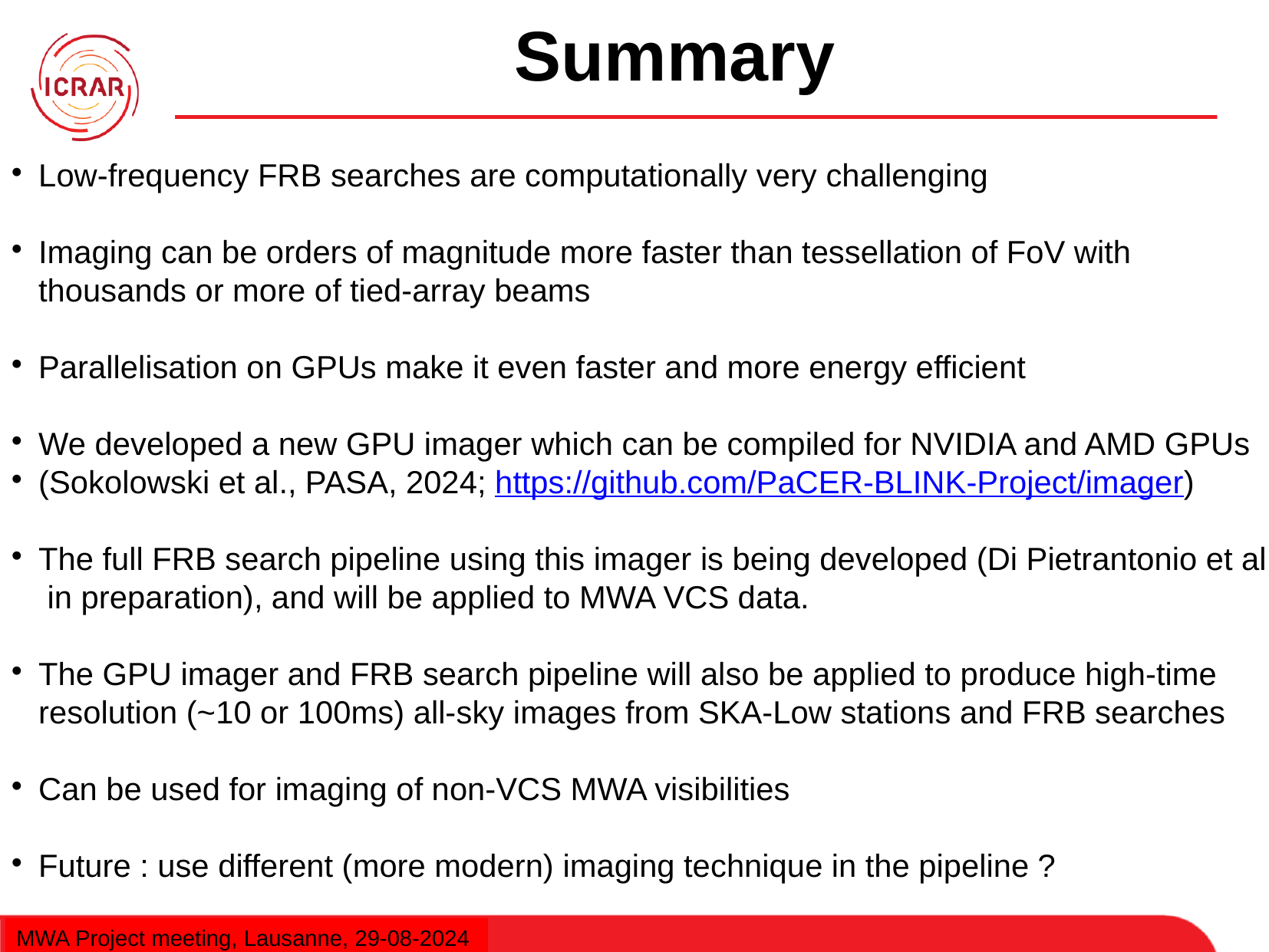

Summary
Low-frequency FRB searches are computationally very challenging
Imaging can be orders of magnitude more faster than tessellation of FoV with
thousands or more of tied-array beams
Parallelisation on GPUs make it even faster and more energy efficient
We developed a new GPU imager which can be compiled for NVIDIA and AMD GPUs
(Sokolowski et al., PASA, 2024; https://github.com/PaCER-BLINK-Project/imager)
The full FRB search pipeline using this imager is being developed (Di Pietrantonio et al.
 in preparation), and will be applied to MWA VCS data.
The GPU imager and FRB search pipeline will also be applied to produce high-time resolution (~10 or 100ms) all-sky images from SKA-Low stations and FRB searches

Can be used for imaging of non-VCS MWA visibilities
Future : use different (more modern) imaging technique in the pipeline ?
MWA Project meeting, Lausanne, 29-08-2024